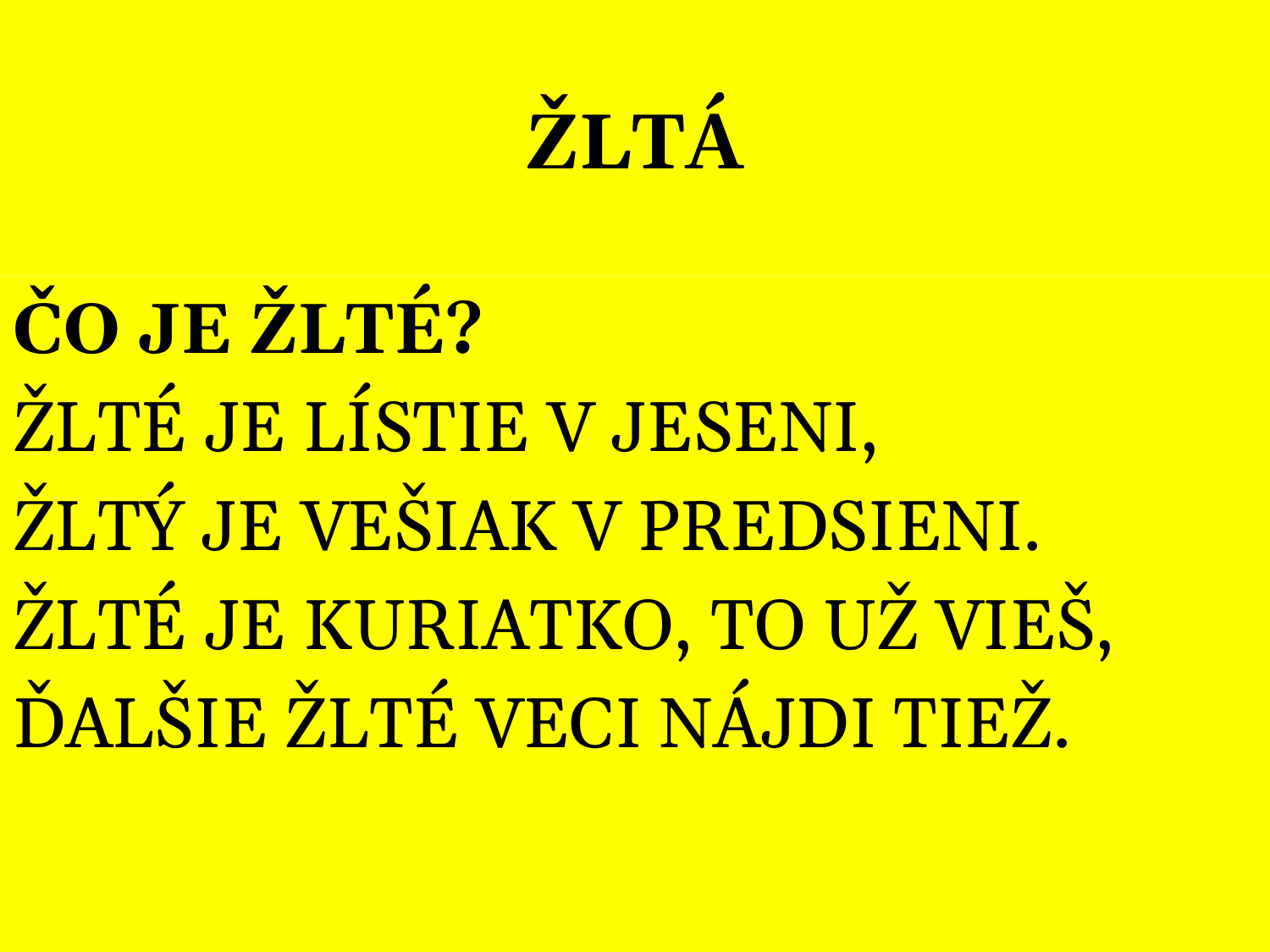

# ŽLTÁ
ČO JE ŽLTÉ?
ŽLTÉ JE LÍSTIE V JESENI,
ŽLTÝ JE VEŠIAK V PREDSIENI.
ŽLTÉ JE KURIATKO, TO UŽ VIEŠ,
ĎALŠIE ŽLTÉ VECI NÁJDI TIEŽ.